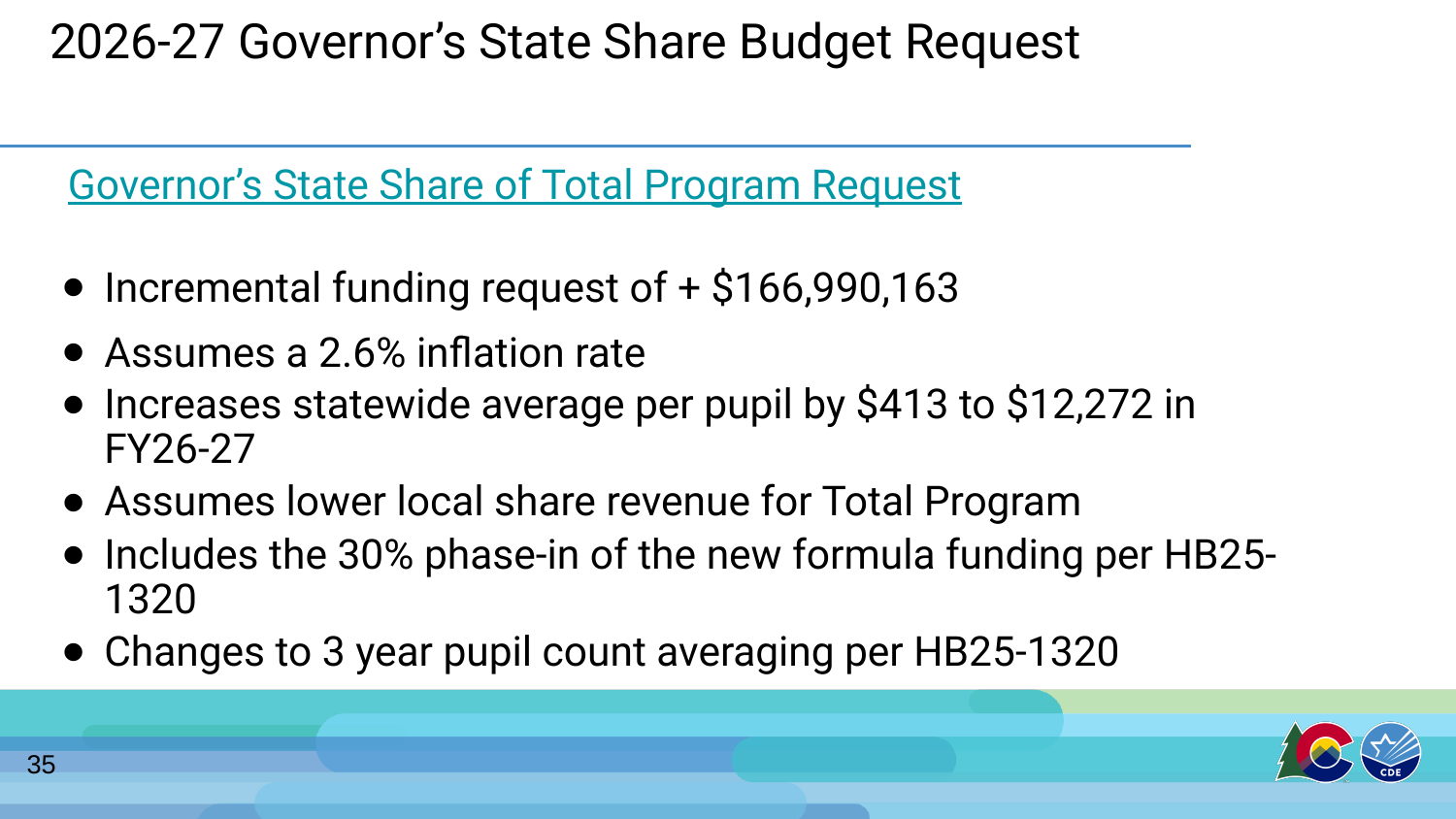

# 2026-27 Governor’s State Share Budget Request
Governor’s State Share of Total Program Request

Incremental funding request of + $166,990,163
Assumes a 2.6% inflation rate
Increases statewide average per pupil by $413 to $12,272 in FY26-27
Assumes lower local share revenue for Total Program
Includes the 30% phase-in of the new formula funding per HB25-1320
Changes to 3 year pupil count averaging per HB25-1320